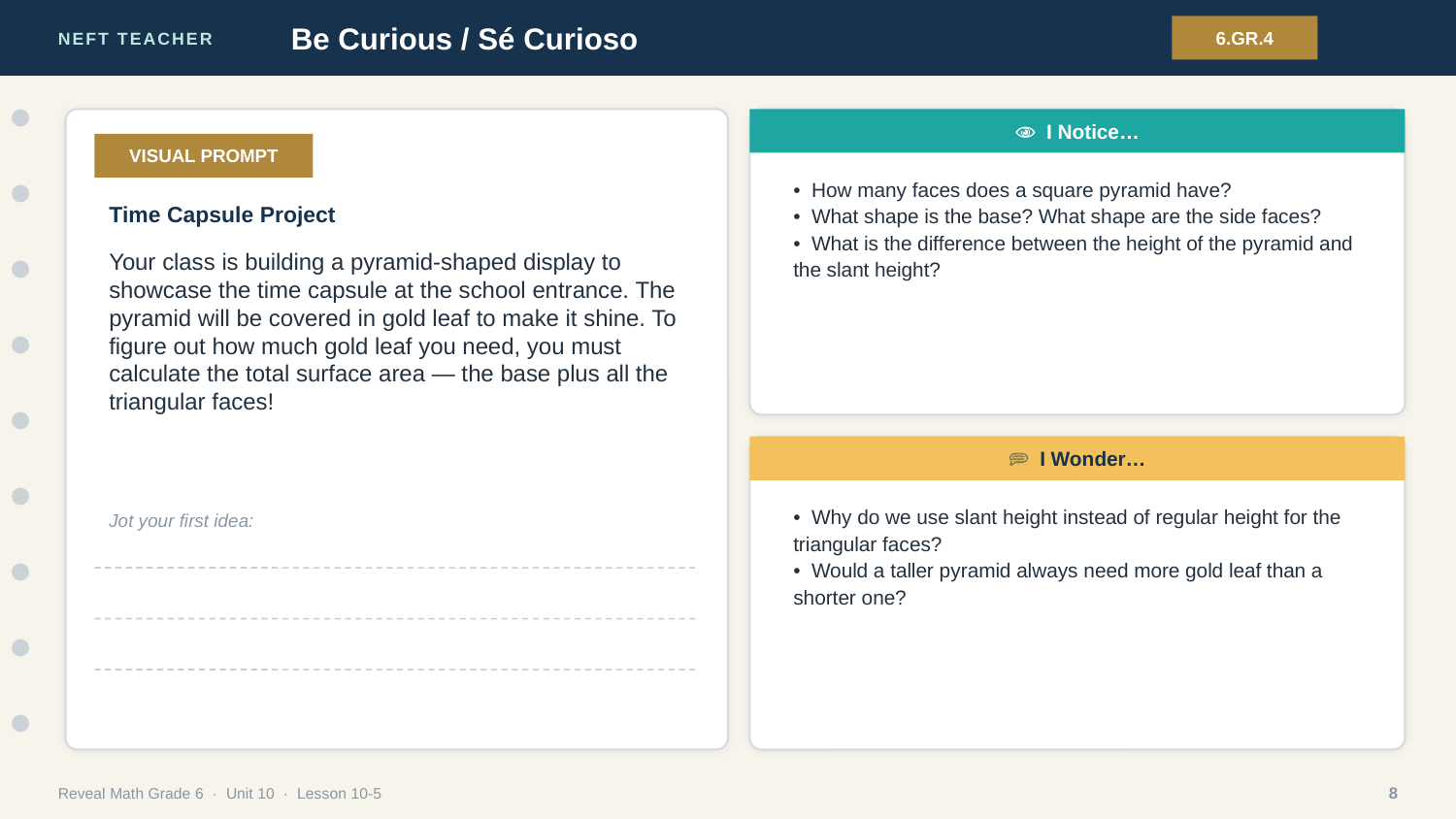

NEFT TEACHER
Be Curious / Sé Curioso
6.GR.4

👁  I Notice…
VISUAL PROMPT
•  How many faces does a square pyramid have?
•  What shape is the base? What shape are the side faces?
•  What is the difference between the height of the pyramid and the slant height?

Time Capsule Project
Your class is building a pyramid-shaped display to showcase the time capsule at the school entrance. The pyramid will be covered in gold leaf to make it shine. To figure out how much gold leaf you need, you must calculate the total surface area — the base plus all the triangular faces!

💭  I Wonder…

•  Why do we use slant height instead of regular height for the triangular faces?
•  Would a taller pyramid always need more gold leaf than a shorter one?
Jot your first idea:

Reveal Math Grade 6  ·  Unit 10  ·  Lesson 10-5
8